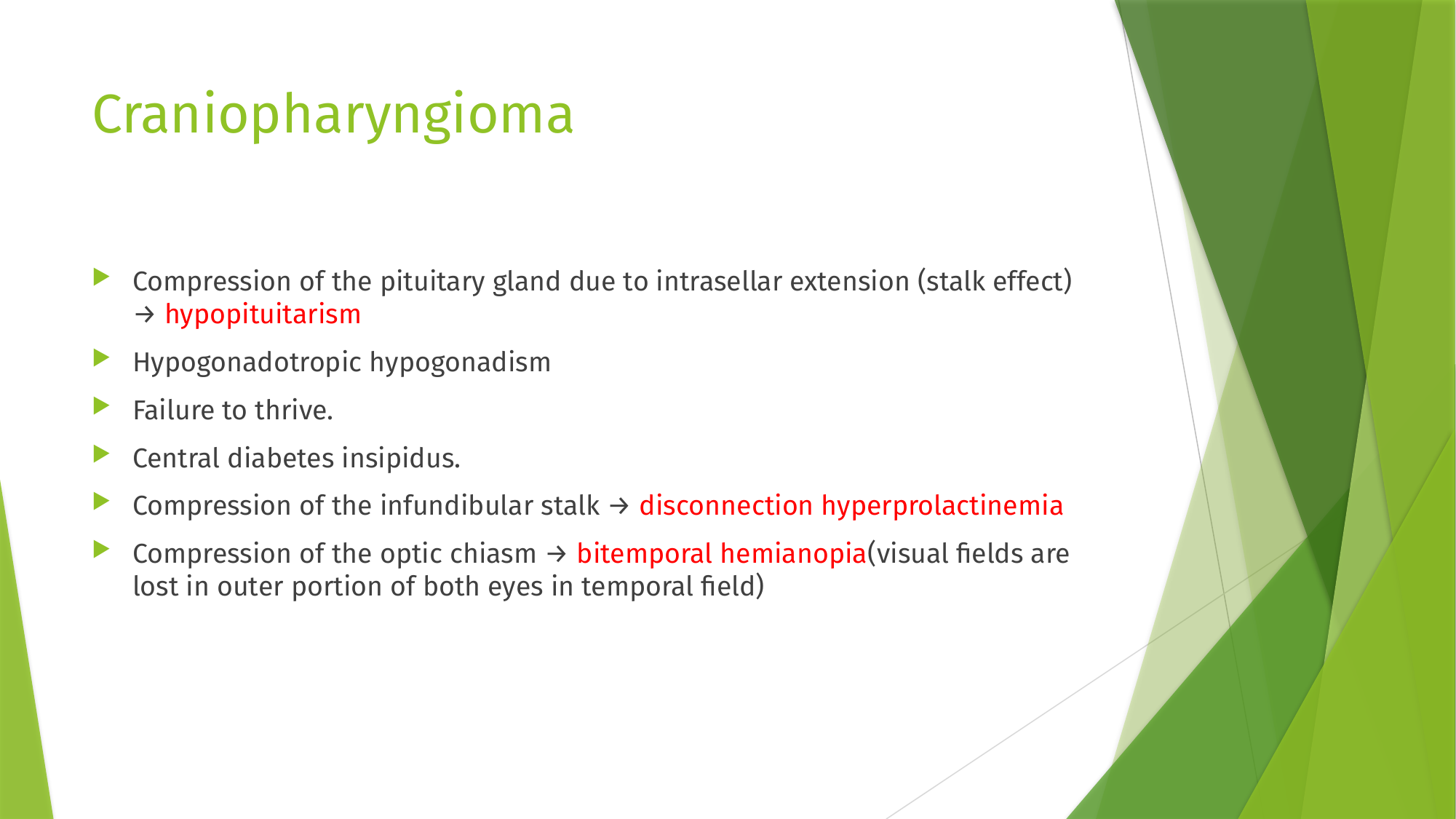

# Craniopharyngioma
Compression of the pituitary gland due to intrasellar extension (stalk effect) → hypopituitarism
Hypogonadotropic hypogonadism
Failure to thrive.
Central diabetes insipidus.
Compression of the infundibular stalk → disconnection hyperprolactinemia
Compression of the optic chiasm → bitemporal hemianopia(visual fields are lost in outer portion of both eyes in temporal field)